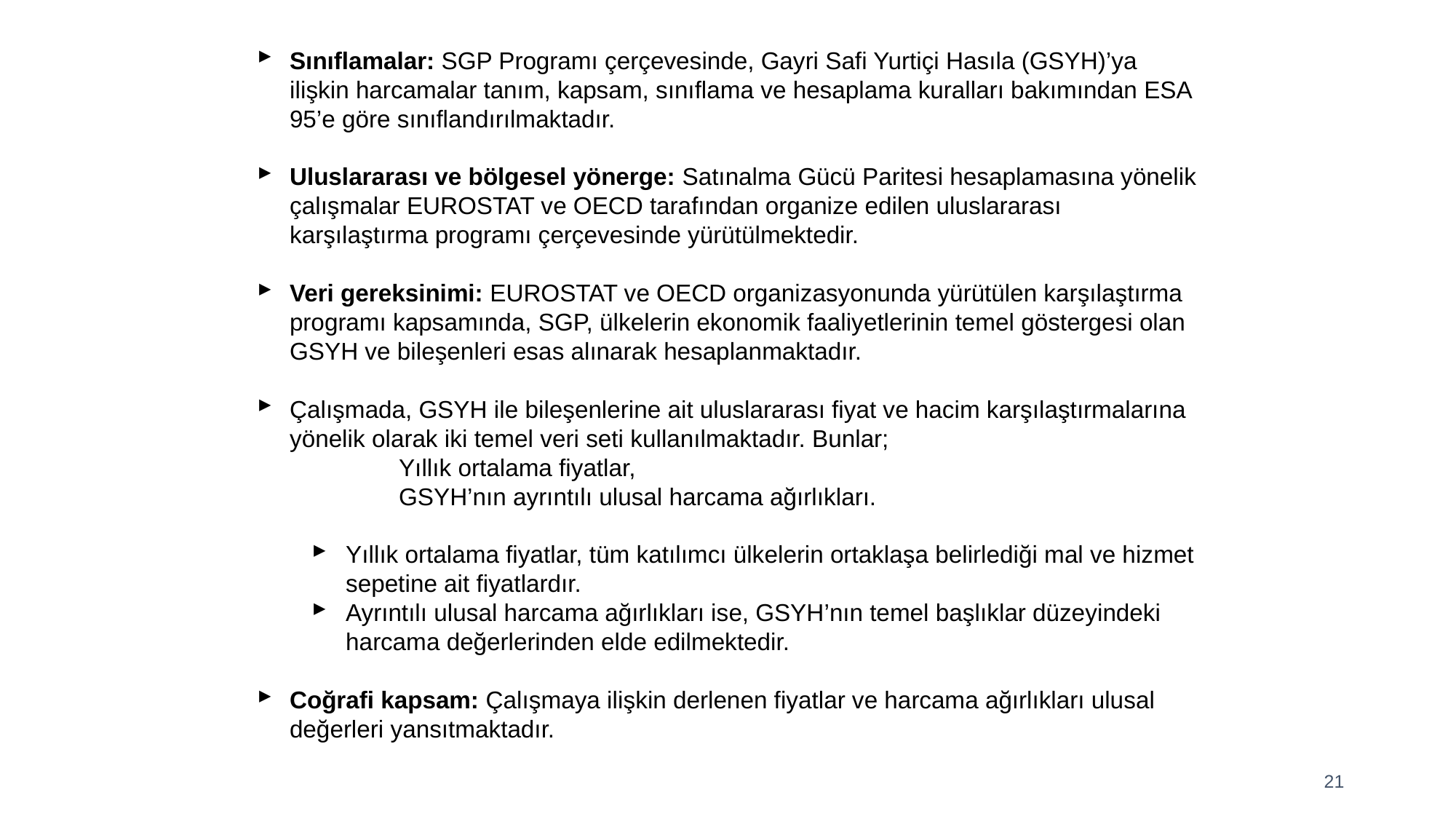

Sınıflamalar: SGP Programı çerçevesinde, Gayri Safi Yurtiçi Hasıla (GSYH)’ya ilişkin harcamalar tanım, kapsam, sınıflama ve hesaplama kuralları bakımından ESA 95’e göre sınıflandırılmaktadır.

Uluslararası ve bölgesel yönerge: Satınalma Gücü Paritesi hesaplamasına yönelik çalışmalar EUROSTAT ve OECD tarafından organize edilen uluslararası karşılaştırma programı çerçevesinde yürütülmektedir.

Veri gereksinimi: EUROSTAT ve OECD organizasyonunda yürütülen karşılaştırma programı kapsamında, SGP, ülkelerin ekonomik faaliyetlerinin temel göstergesi olan GSYH ve bileşenleri esas alınarak hesaplanmaktadır.

Çalışmada, GSYH ile bileşenlerine ait uluslararası fiyat ve hacim karşılaştırmalarına yönelik olarak iki temel veri seti kullanılmaktadır. Bunlar;
		Yıllık ortalama fiyatlar,
		GSYH’nın ayrıntılı ulusal harcama ağırlıkları.

Yıllık ortalama fiyatlar, tüm katılımcı ülkelerin ortaklaşa belirlediği mal ve hizmet sepetine ait fiyatlardır.
Ayrıntılı ulusal harcama ağırlıkları ise, GSYH’nın temel başlıklar düzeyindeki harcama değerlerinden elde edilmektedir.

Coğrafi kapsam: Çalışmaya ilişkin derlenen fiyatlar ve harcama ağırlıkları ulusal değerleri yansıtmaktadır.

21